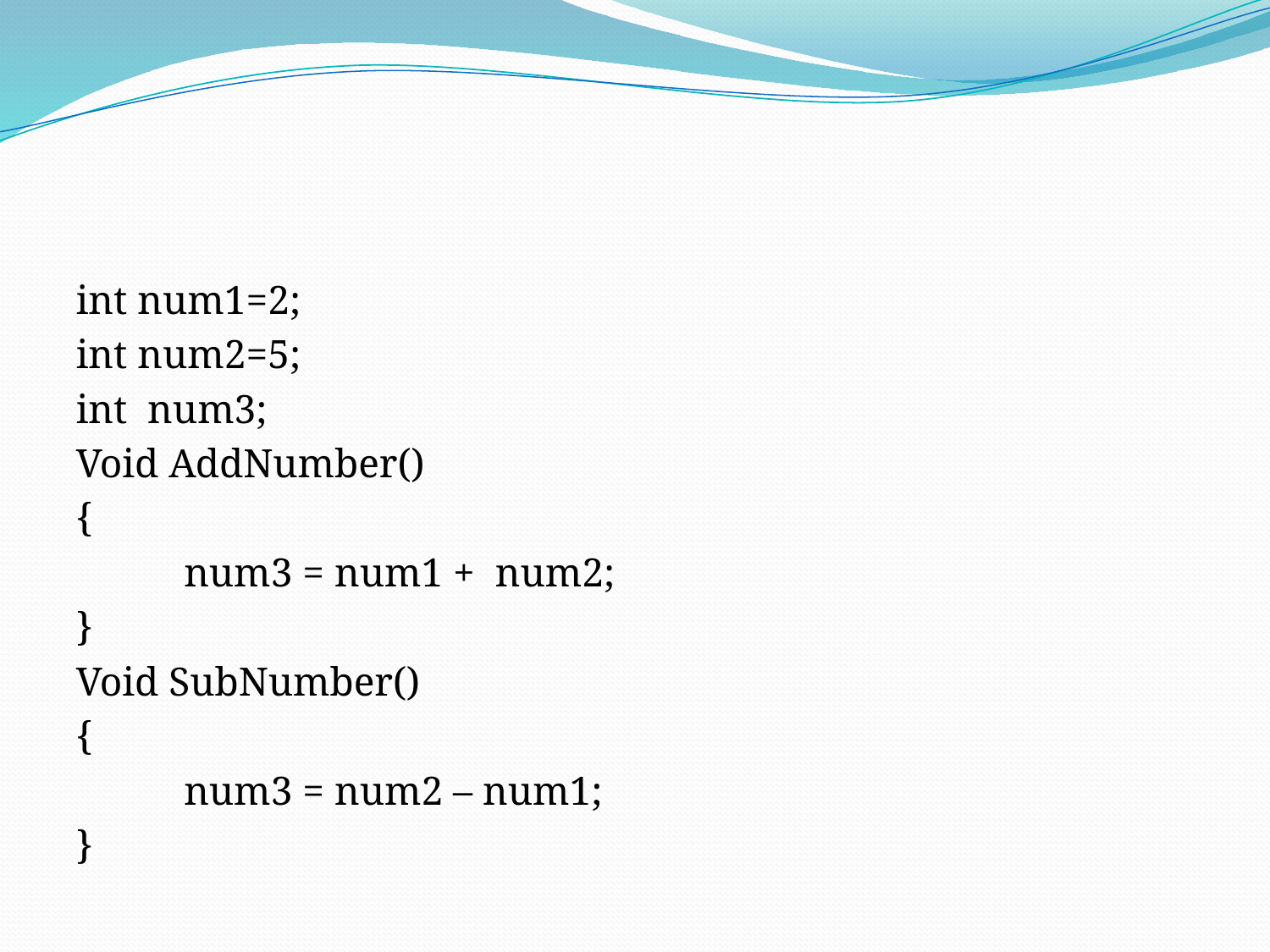

#
int num1=2;
int num2=5;
int  num3;
Void AddNumber()
{
	num3 = num1 +  num2;
}
Void SubNumber()
{
	num3 = num2 – num1;
}